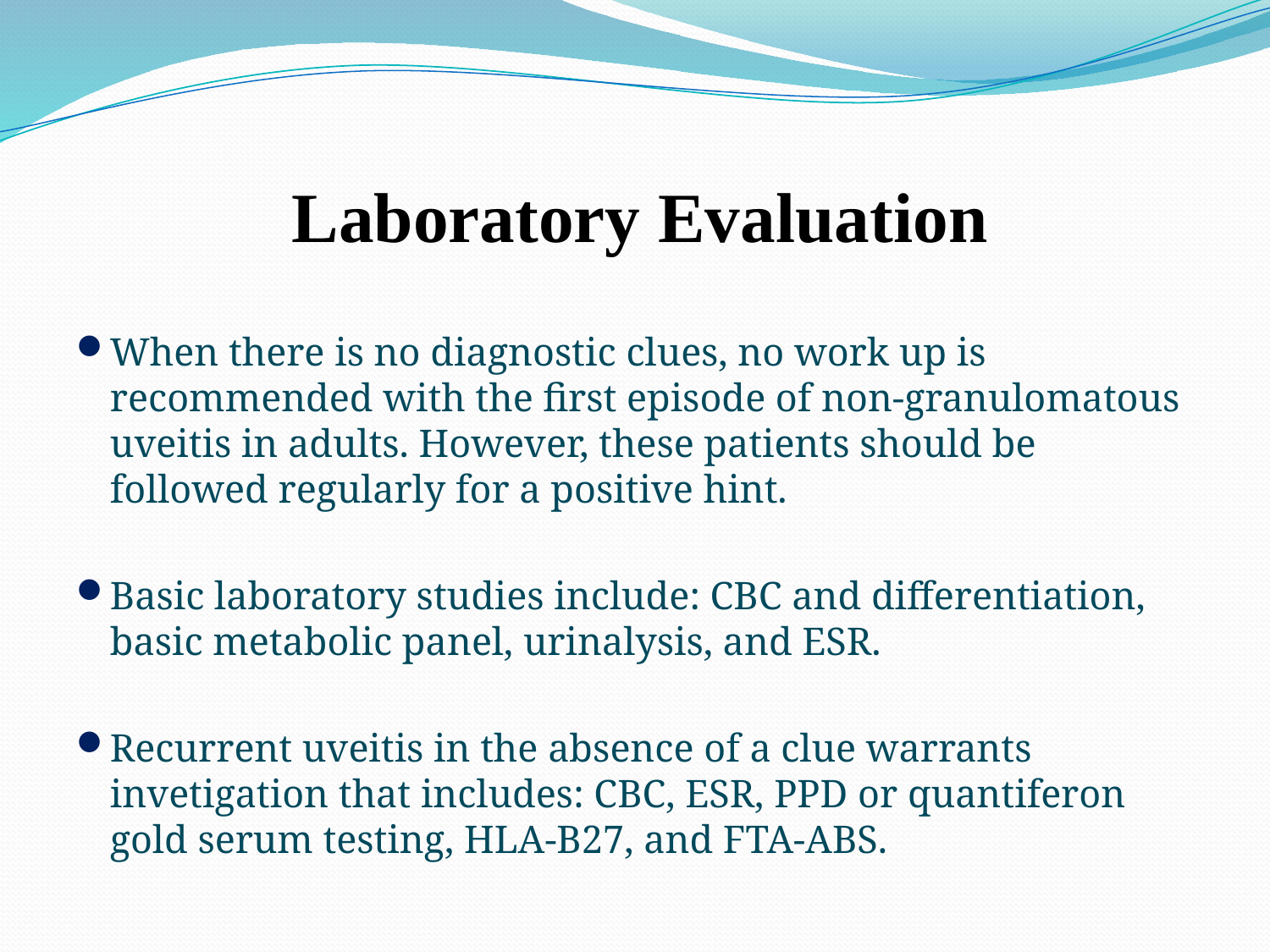

# Laboratory Evaluation

When there is no diagnostic clues, no work up is recommended with the first episode of non-granulomatous uveitis in adults. However, these patients should be followed regularly for a positive hint.

Basic laboratory studies include: CBC and differentiation, basic metabolic panel, urinalysis, and ESR.

Recurrent uveitis in the absence of a clue warrants invetigation that includes: CBC, ESR, PPD or quantiferon gold serum testing, HLA-B27, and FTA-ABS.